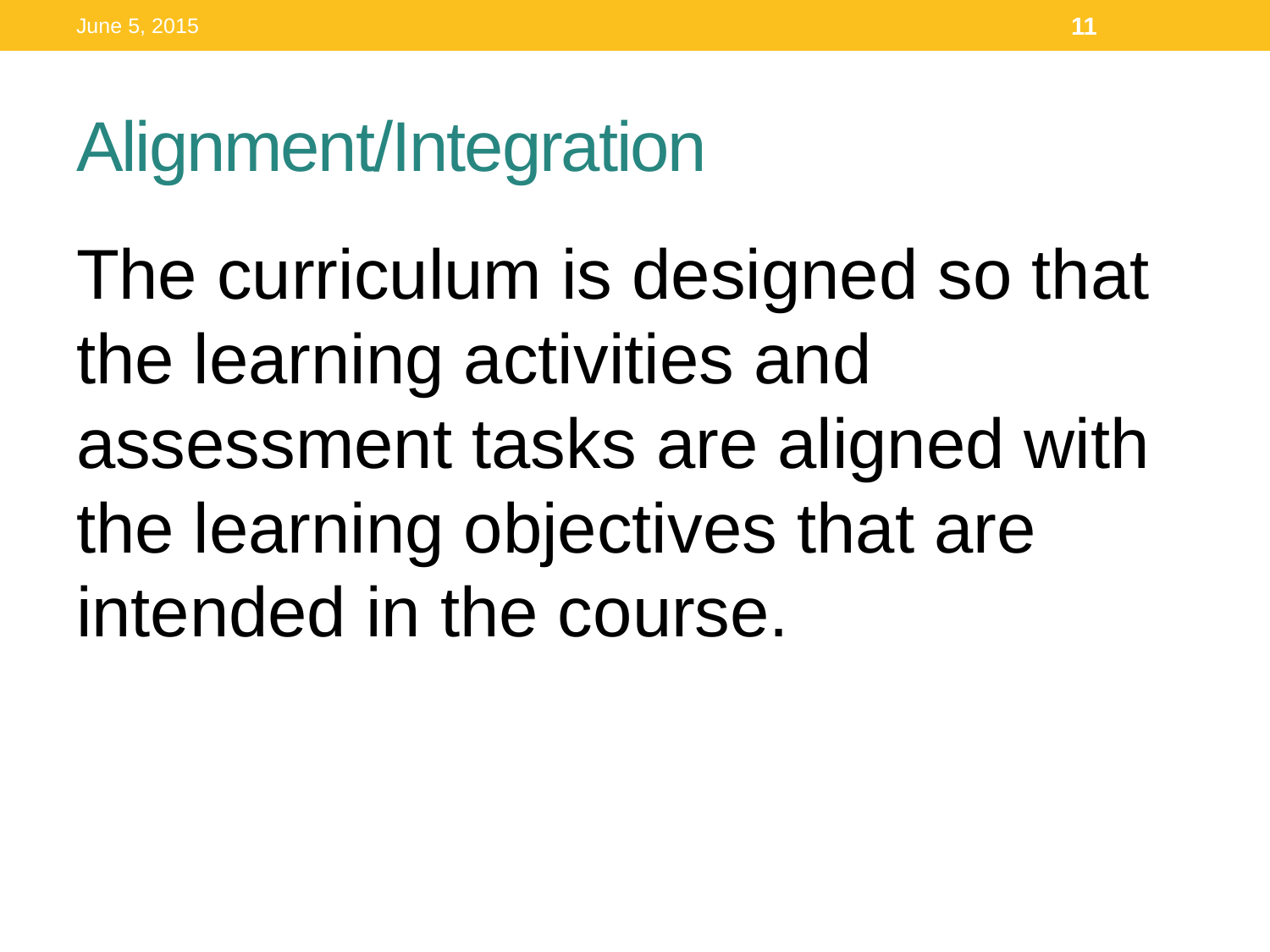

June 5, 2015
11
# Alignment/Integration
The curriculum is designed so that the learning activities and assessment tasks are aligned with the learning objectives that are intended in the course.